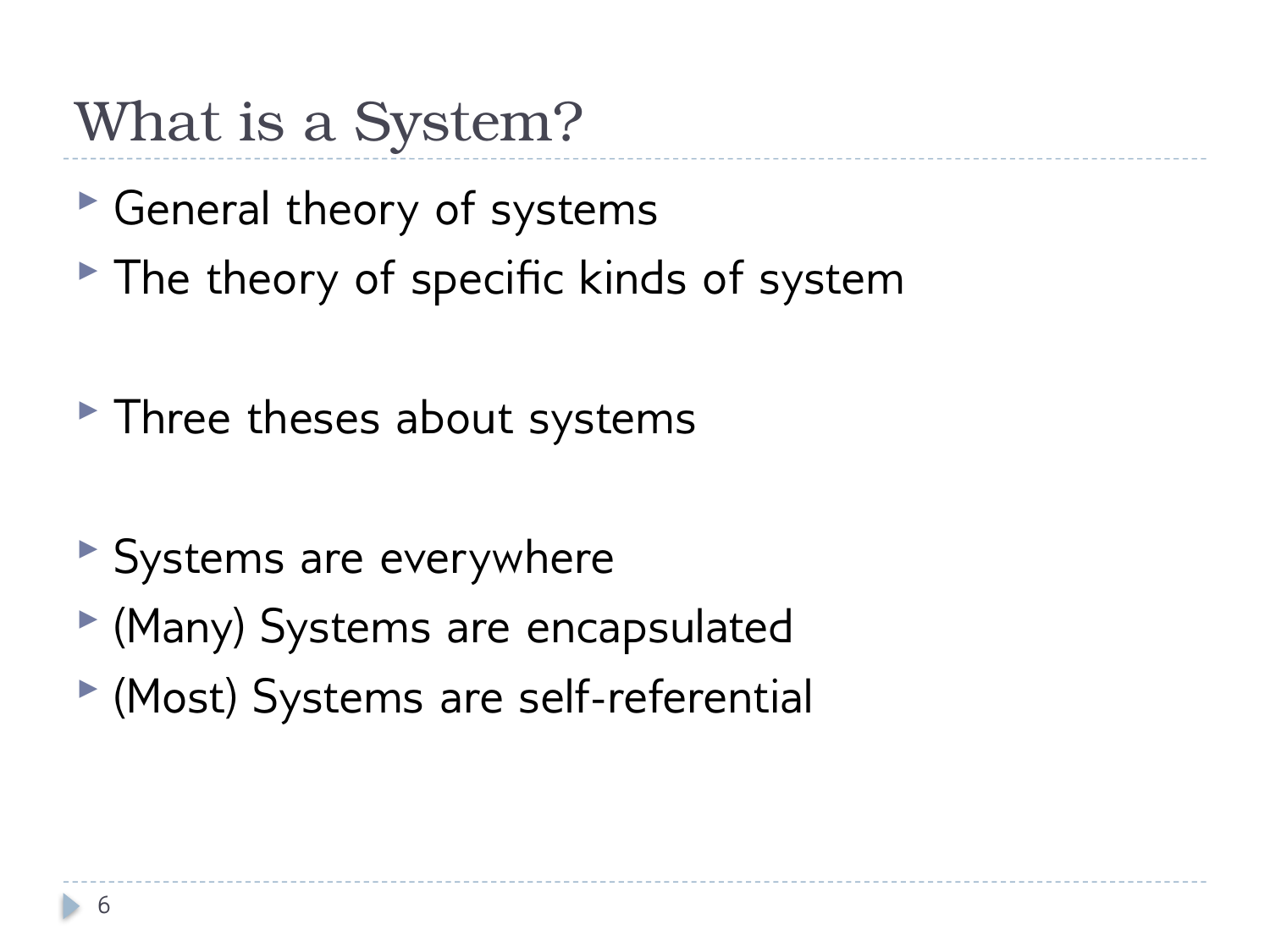

# What is a System?
General theory of systems
The theory of specific kinds of system

Three theses about systems

Systems are everywhere
(Many) Systems are encapsulated
(Most) Systems are self-referential
6